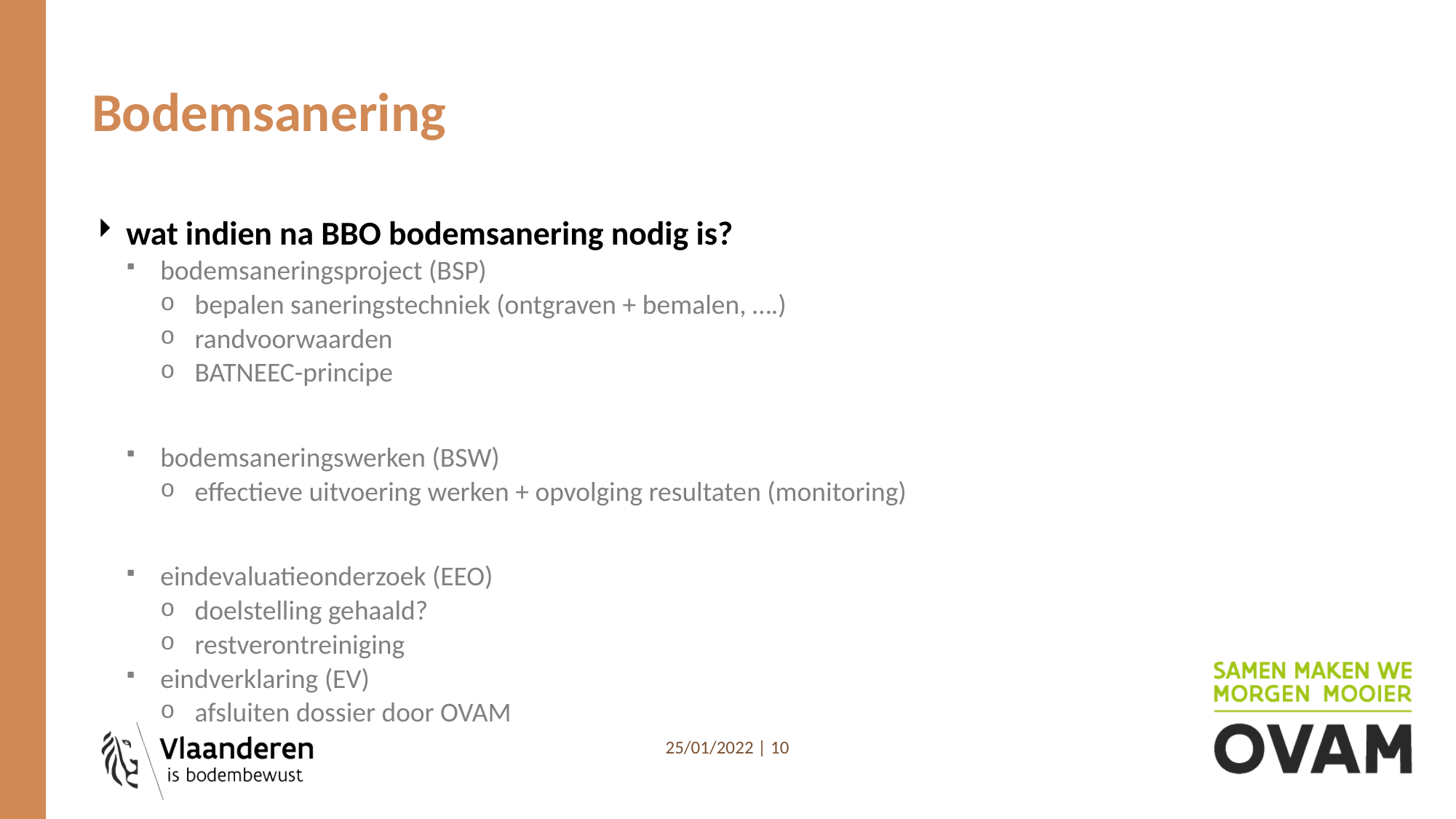

# Bodemsanering
wat indien na BBO bodemsanering nodig is?
bodemsaneringsproject (BSP)
bepalen saneringstechniek (ontgraven + bemalen, ….)
randvoorwaarden
BATNEEC-principe

bodemsaneringswerken (BSW)
effectieve uitvoering werken + opvolging resultaten (monitoring)

eindevaluatieonderzoek (EEO)
doelstelling gehaald?
restverontreiniging
eindverklaring (EV)
afsluiten dossier door OVAM

25/01/2022 | 10